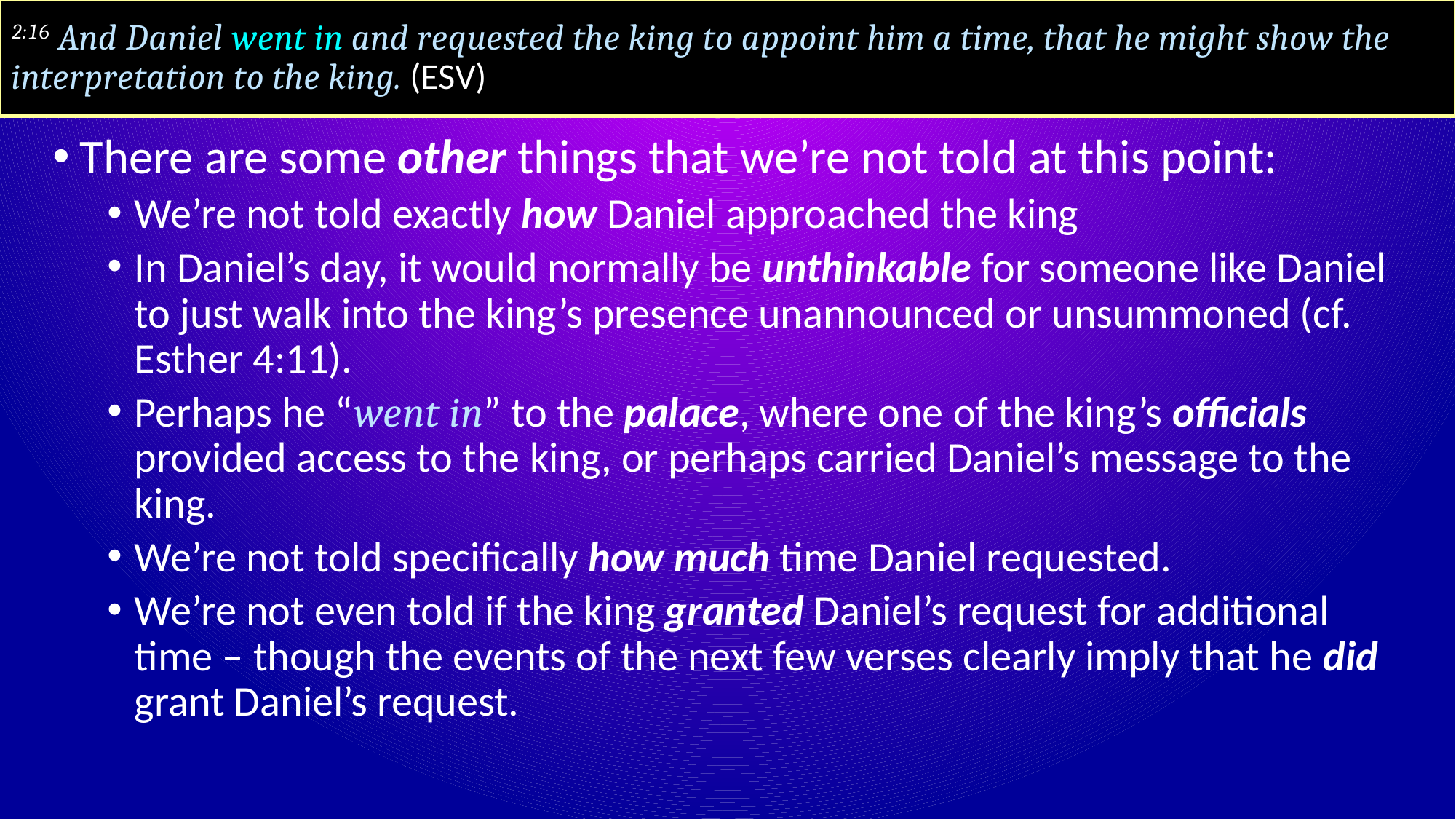

# 2:16 And Daniel went in and requested the king to appoint him a time, that he might show the interpretation to the king. (ESV)
There are some other things that we’re not told at this point:
We’re not told exactly how Daniel approached the king
In Daniel’s day, it would normally be unthinkable for someone like Daniel to just walk into the king’s presence unannounced or unsummoned (cf. Esther 4:11).
Perhaps he “went in” to the palace, where one of the king’s officials provided access to the king, or perhaps carried Daniel’s message to the king.
We’re not told specifically how much time Daniel requested.
We’re not even told if the king granted Daniel’s request for additional time – though the events of the next few verses clearly imply that he did grant Daniel’s request.